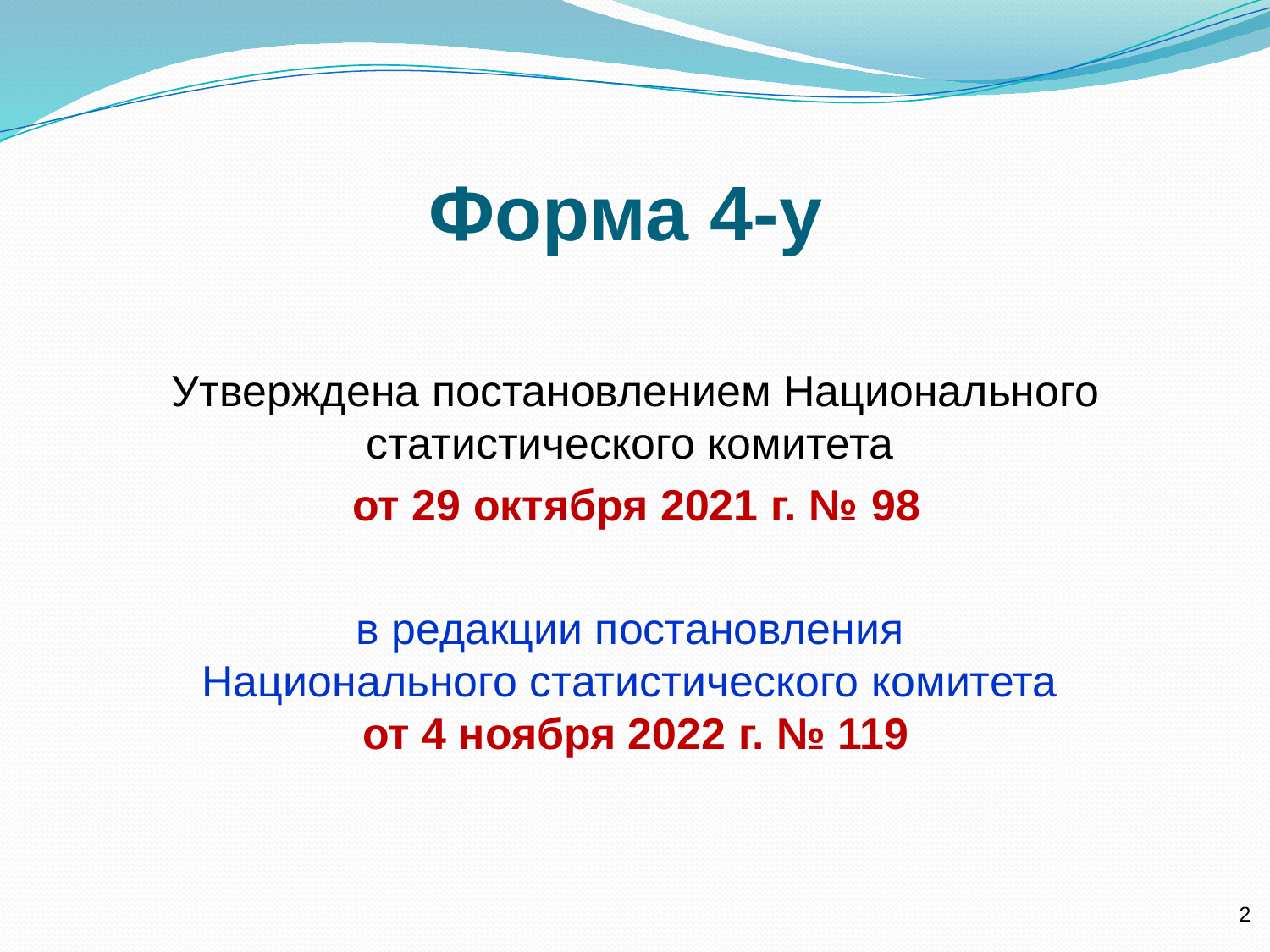

# Форма 4-у

Утверждена постановлением Национального статистического комитета
от 29 октября 2021 г. № 98

в редакции постановления
Национального статистического комитета
от 4 ноября 2022 г. № 119

2